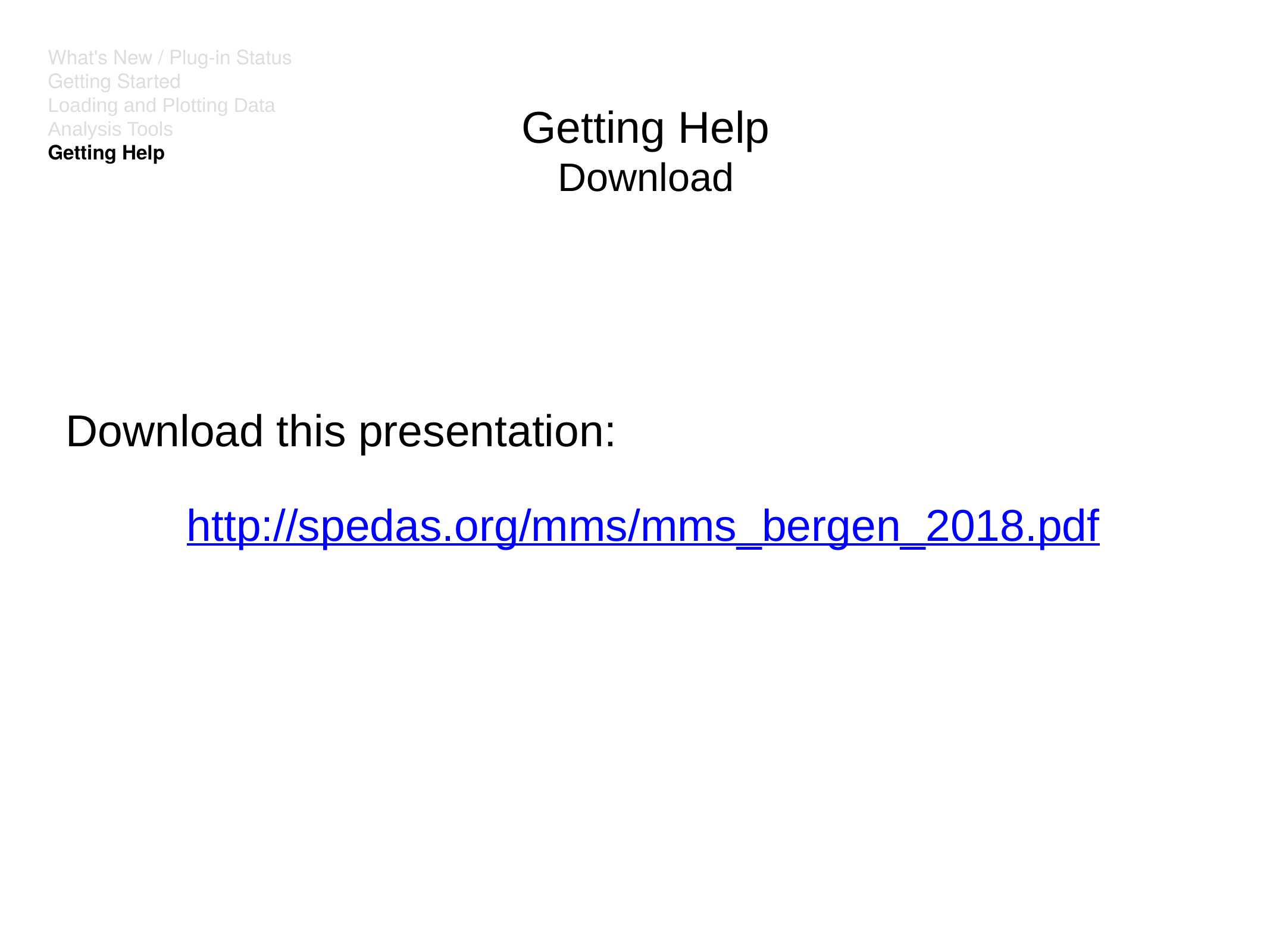

What's New / Plug-in Status
Getting Started
Loading and Plotting Data
Analysis Tools
Getting Help
# Getting Help
Download
Download this presentation:
http://spedas.org/mms/mms_bergen_2018.pdf